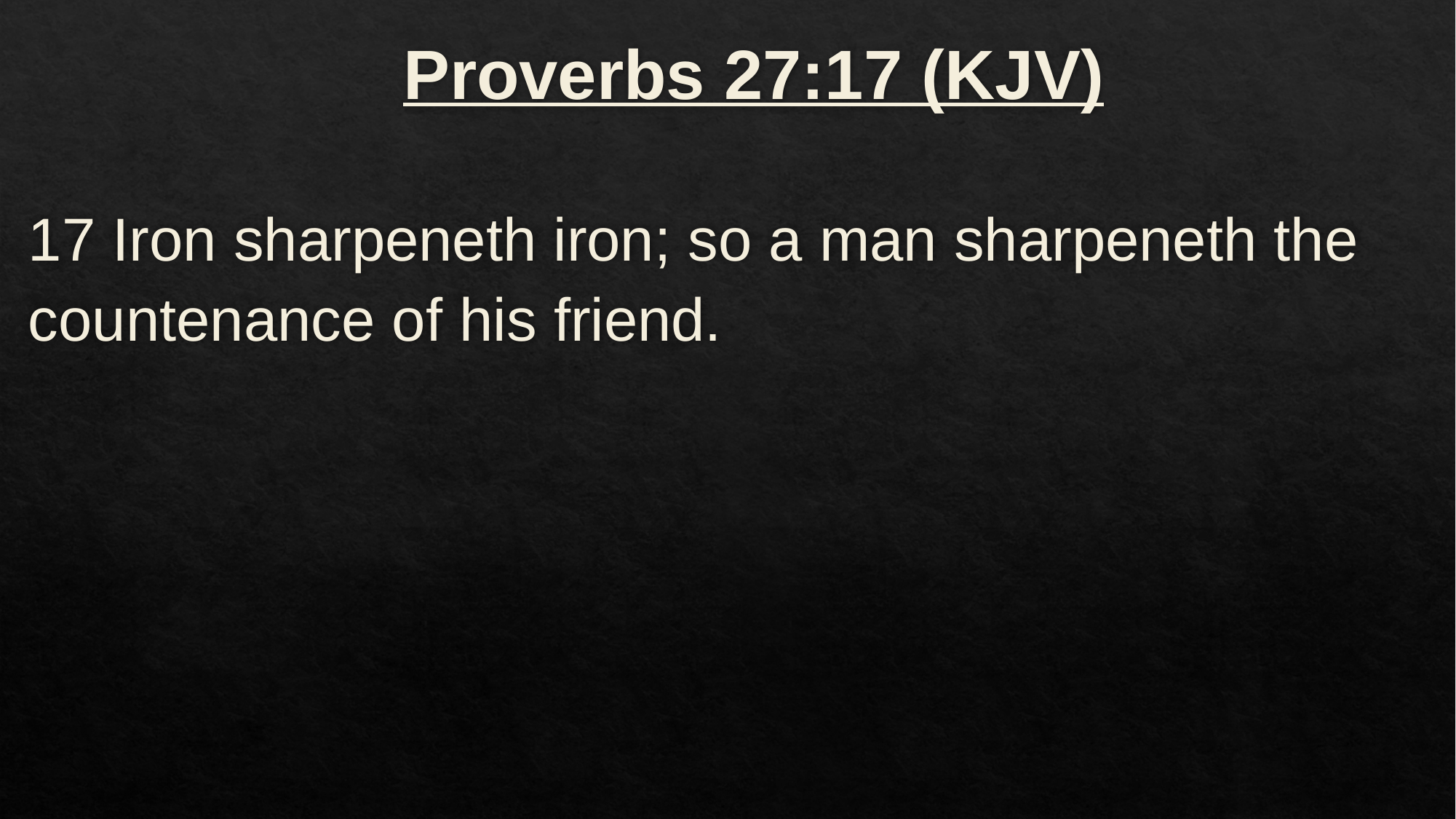

# Proverbs 27:17 (KJV)
17 Iron sharpeneth iron; so a man sharpeneth the countenance of his friend.